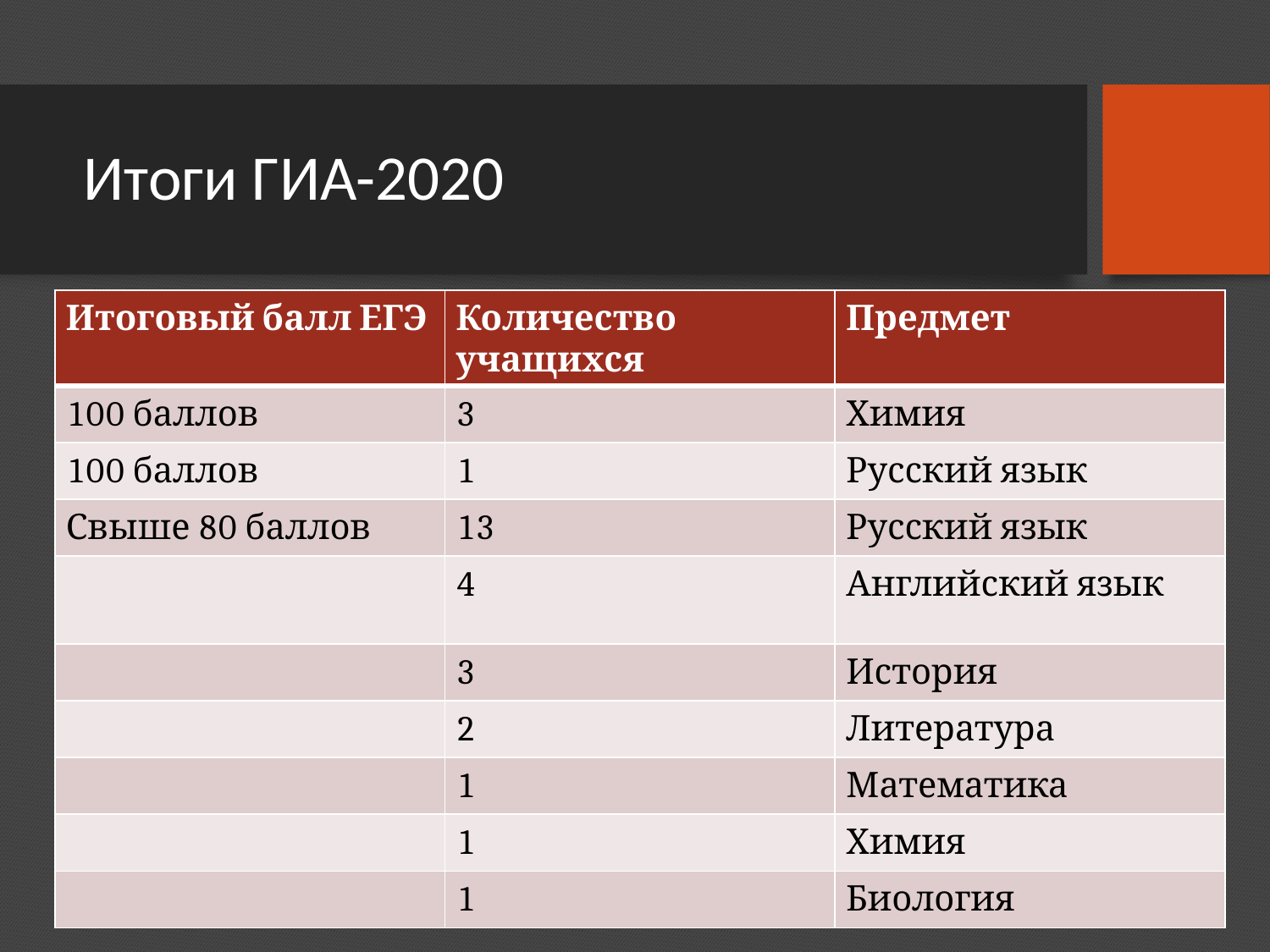

# Итоги ГИА-2020
| Итоговый балл ЕГЭ | Количество учащихся | Предмет |
| --- | --- | --- |
| 100 баллов | 3 | Химия |
| 100 баллов | 1 | Русский язык |
| Свыше 80 баллов | 13 | Русский язык |
|  | 4 | Английский язык |
|  | 3 | История |
|  | 2 | Литература |
|  | 1 | Математика |
|  | 1 | Химия |
|  | 1 | Биология |